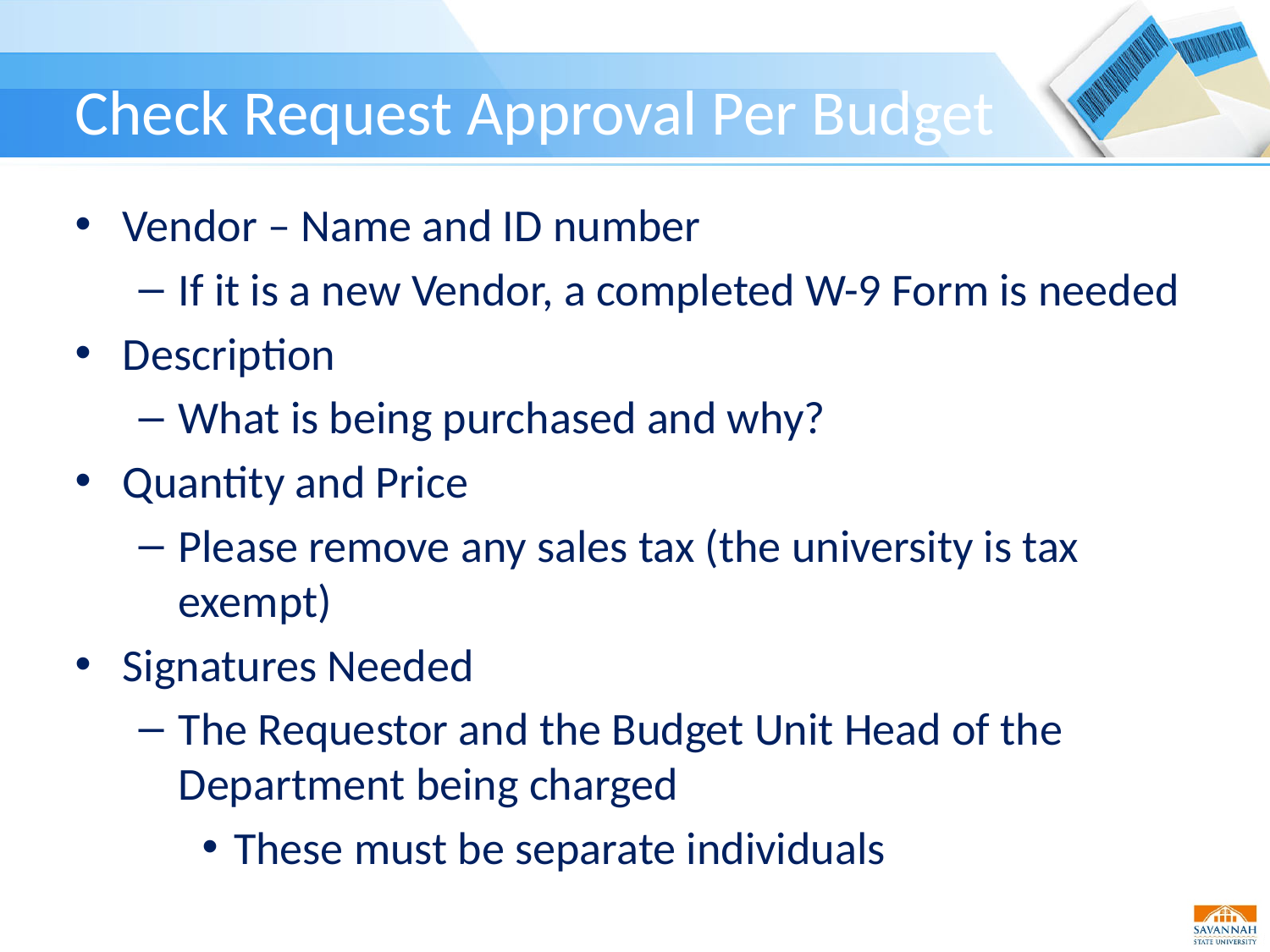

# Check Request Approval Per Budget
Vendor – Name and ID number
If it is a new Vendor, a completed W-9 Form is needed
Description
What is being purchased and why?
Quantity and Price
Please remove any sales tax (the university is tax exempt)
Signatures Needed
The Requestor and the Budget Unit Head of the Department being charged
These must be separate individuals